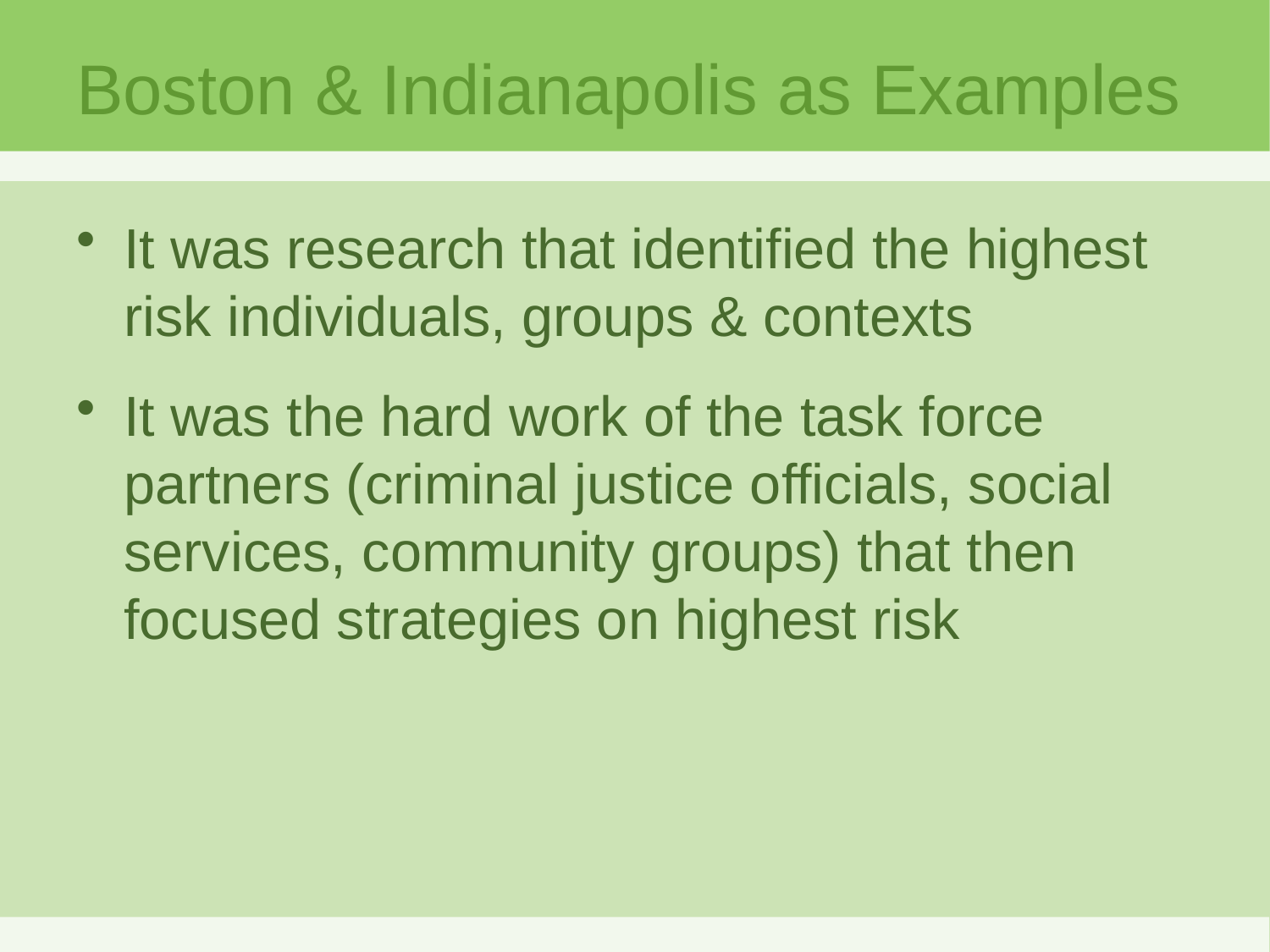

# Boston & Indianapolis as Examples
It was research that identified the highest risk individuals, groups & contexts
It was the hard work of the task force partners (criminal justice officials, social services, community groups) that then focused strategies on highest risk